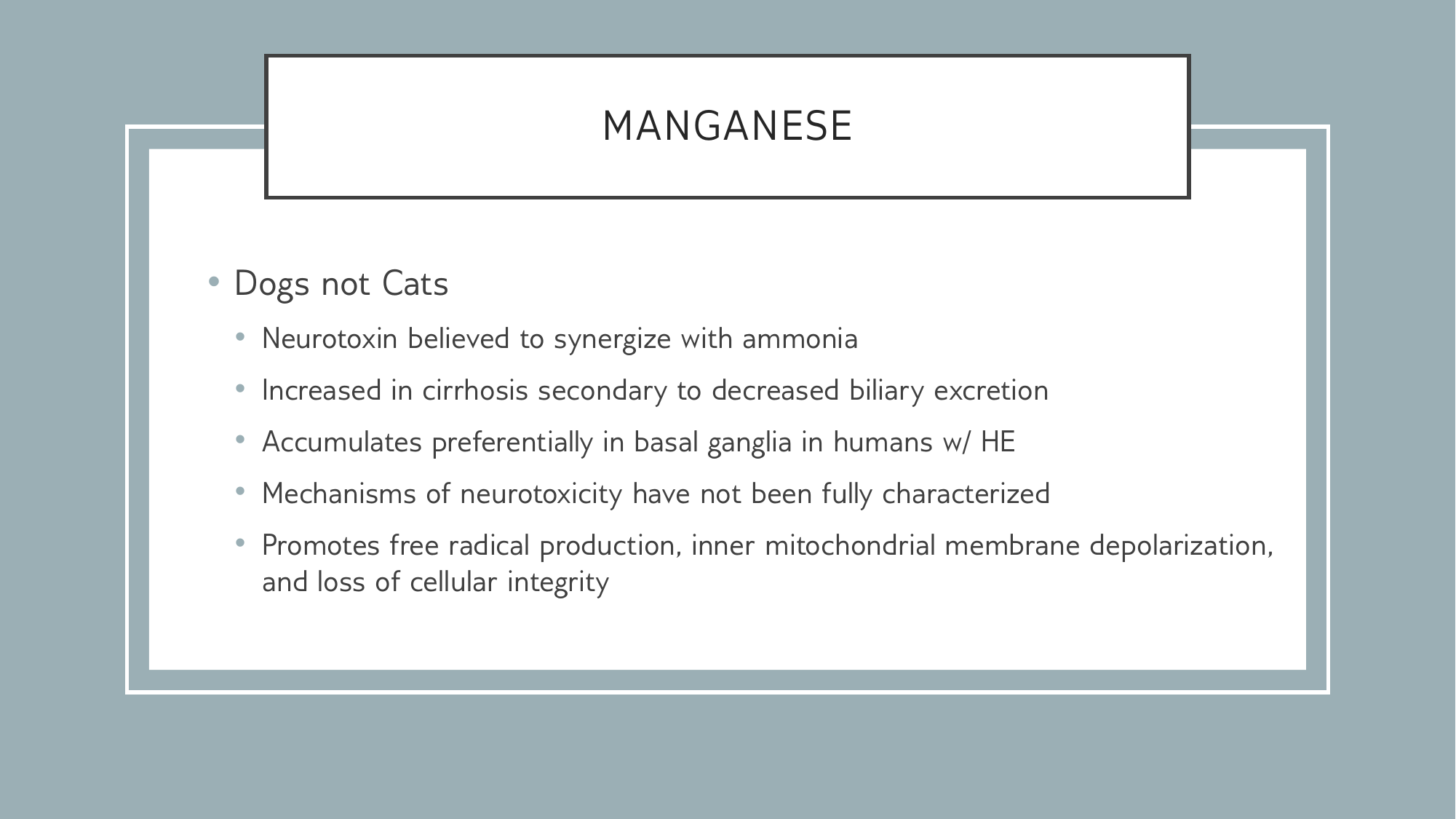

# manganese

Dogs not Cats
Neurotoxin believed to synergize with ammonia
Increased in cirrhosis secondary to decreased biliary excretion
Accumulates preferentially in basal ganglia in humans w/ HE
Mechanisms of neurotoxicity have not been fully characterized
Promotes free radical production, inner mitochondrial membrane depolarization, and loss of cellular integrity